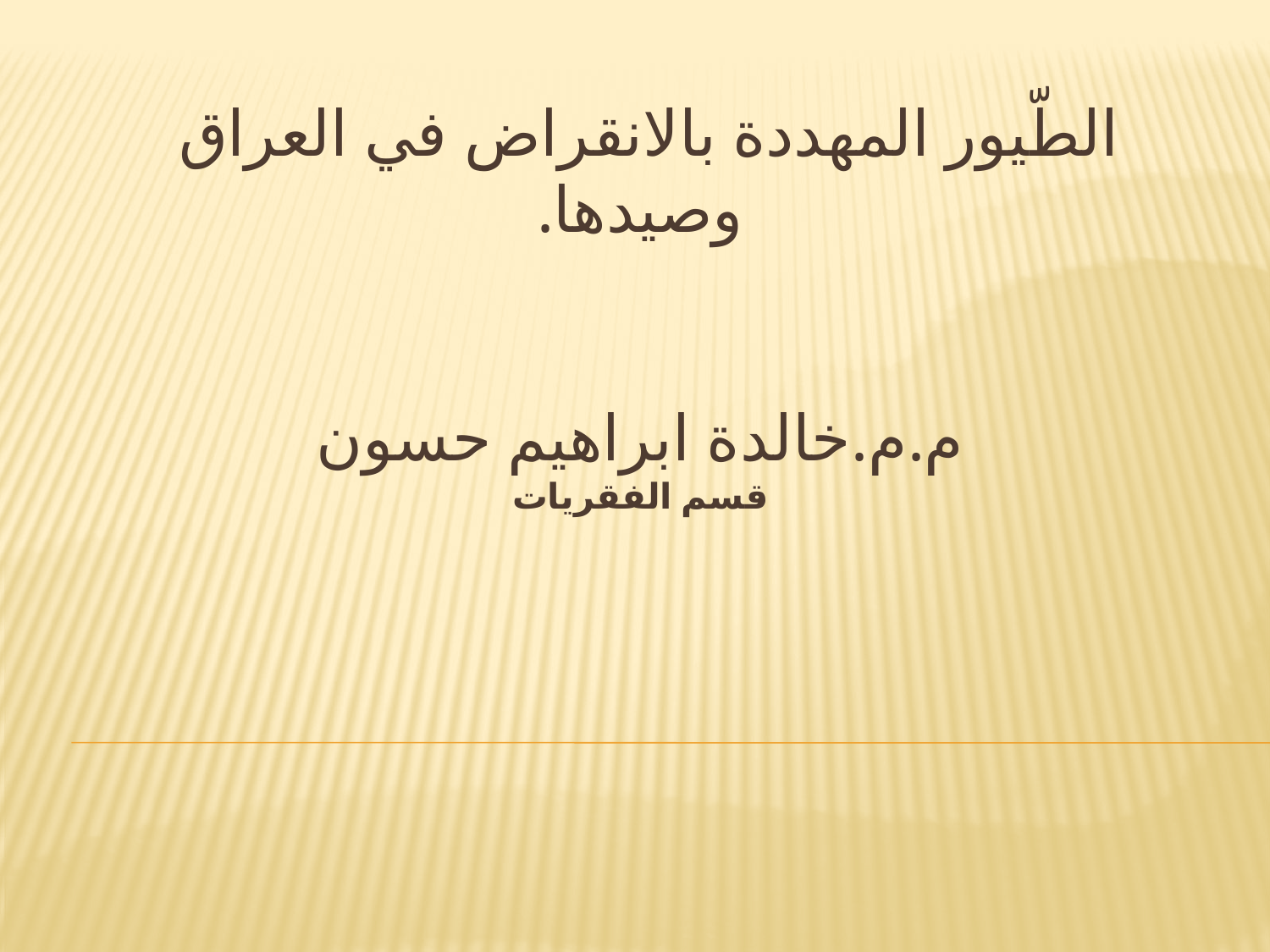

# الطّيور المهددة بالانقراض في العراق وصيدها. م.م.خالدة ابراهيم حسون قسم الفقريات